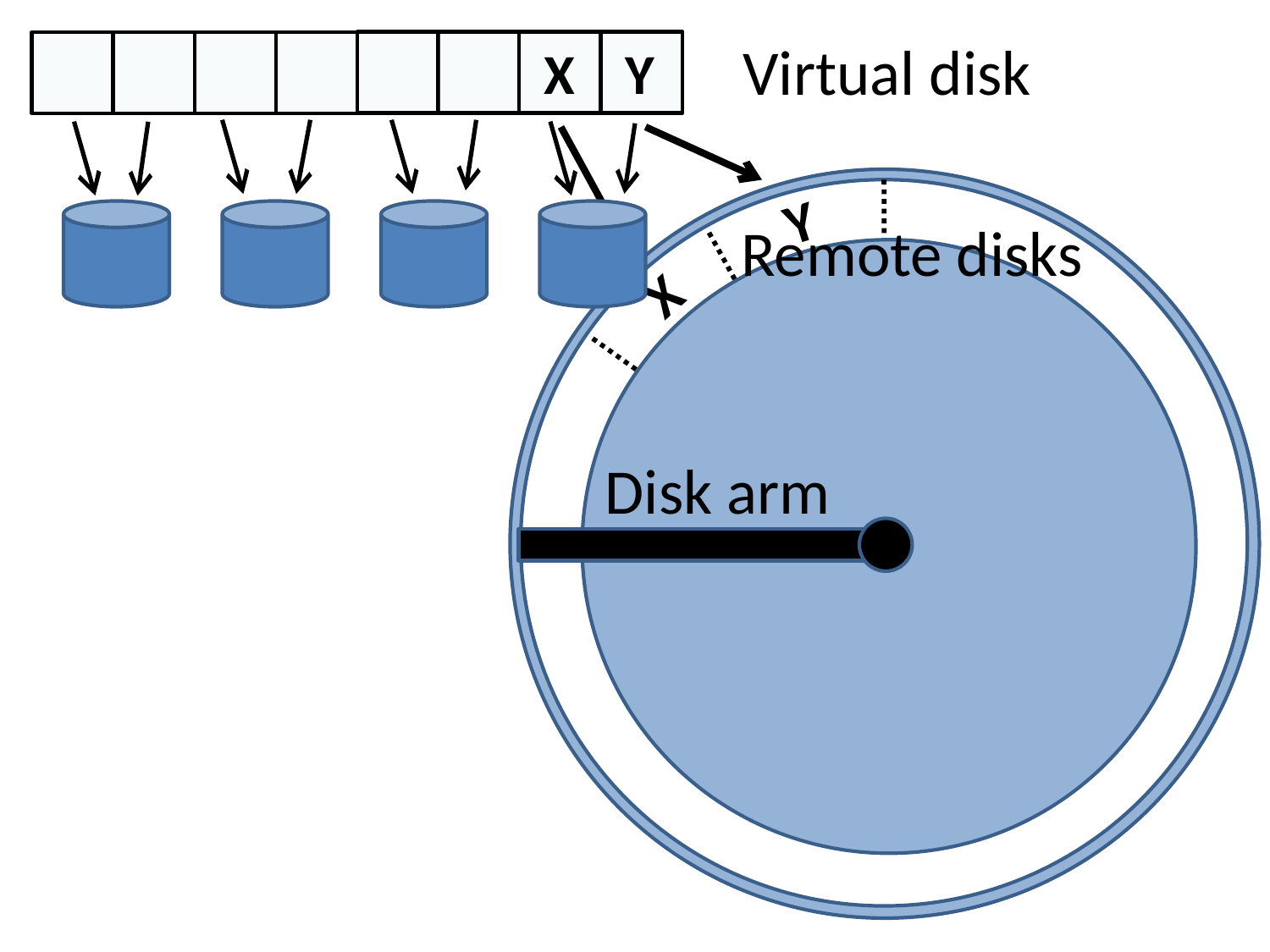

Virtual disk

X
Y

Y

Remote disks

X
Disk arm